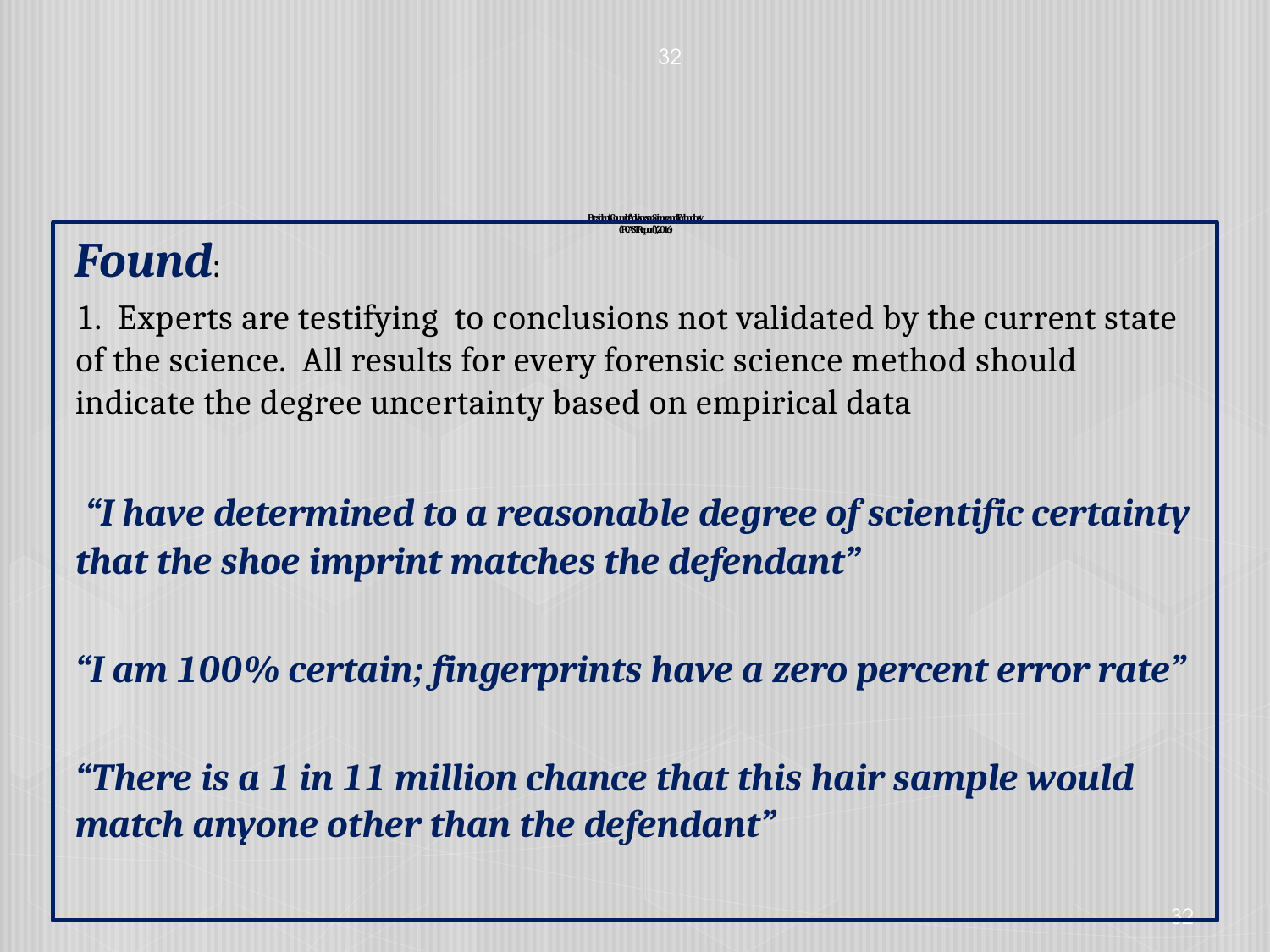

32
# President’s Council of Advisors on Science and Technology (“PCAST Report”) (2016)

Found:
1.  Experts are testifying  to conclusions not validated by the current state of the science.  All results for every forensic science method should indicate the degree uncertainty based on empirical data

 “I have determined to a reasonable degree of scientific certainty that the shoe imprint matches the defendant”

“I am 100% certain; fingerprints have a zero percent error rate”

“There is a 1 in 11 million chance that this hair sample would match anyone other than the defendant”

32